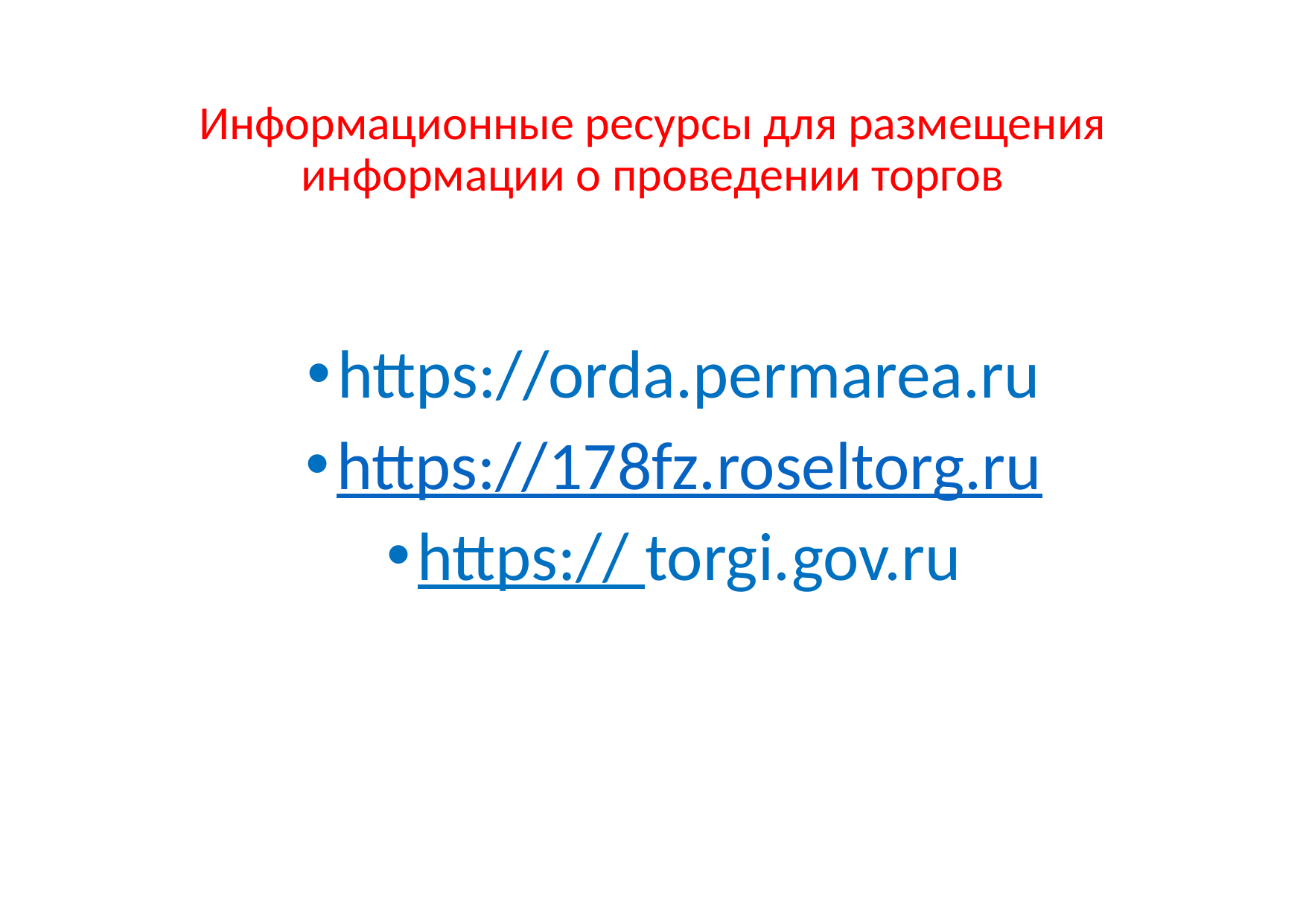

# Информационные ресурсы для размещения информации о проведении торгов
https://orda.permarea.ru
https://178fz.roseltorg.ru
https:// torgi.gov.ru